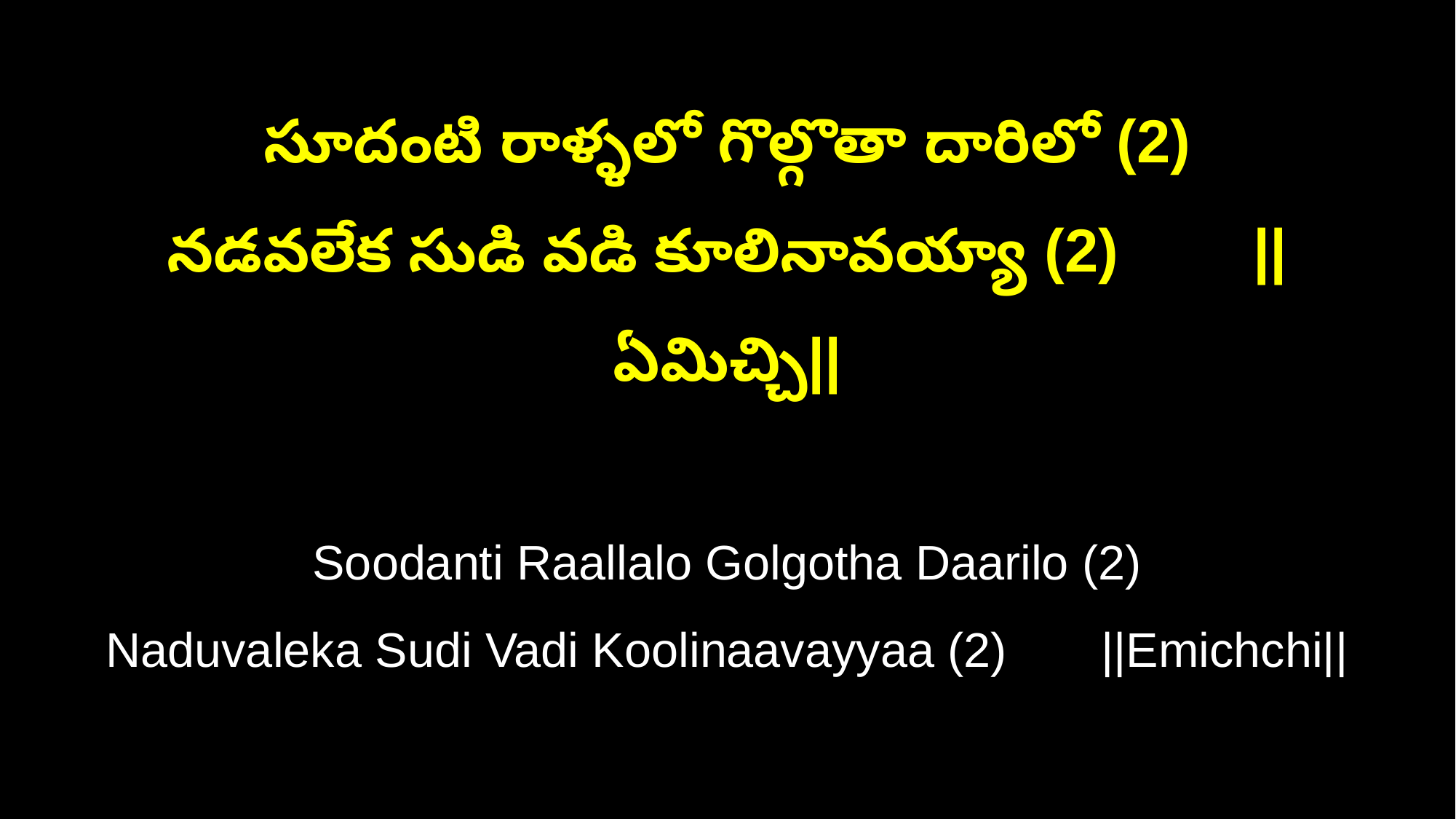

సూదంటి రాళ్ళలో గొల్గొతా దారిలో (2)
నడవలేక సుడి వడి కూలినావయ్యా (2)        ||ఏమిచ్చి||
Soodanti Raallalo Golgotha Daarilo (2)
Naduvaleka Sudi Vadi Koolinaavayyaa (2)       ||Emichchi||